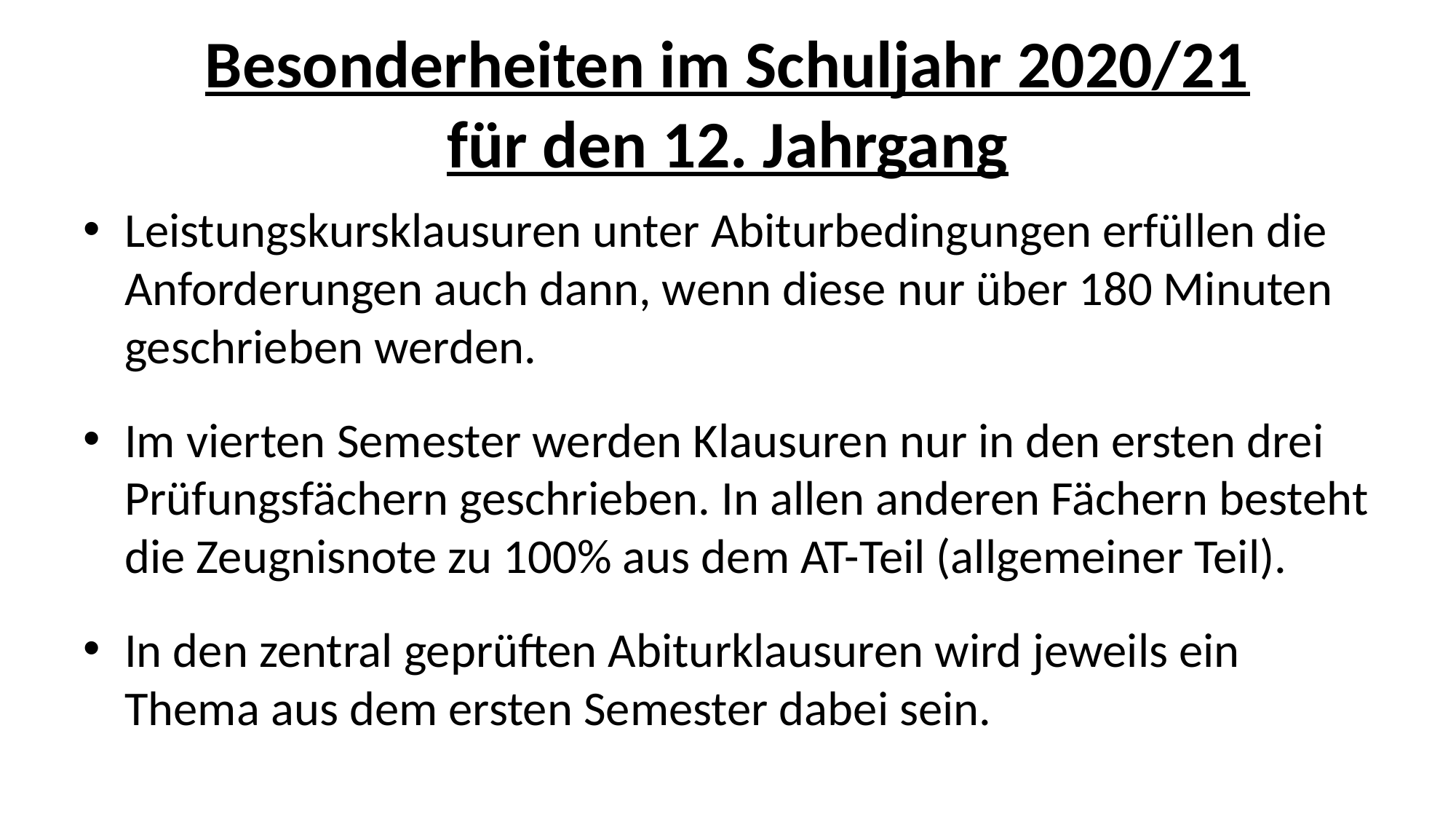

# Besonderheiten im Schuljahr 2020/21 für den 12. Jahrgang
Leistungskursklausuren unter Abiturbedingungen erfüllen die Anforderungen auch dann, wenn diese nur über 180 Minuten  geschrieben werden.

Im vierten Semester werden Klausuren nur in den ersten drei Prüfungsfächern geschrieben. In allen anderen Fächern besteht die Zeugnisnote zu 100% aus dem AT-Teil (allgemeiner Teil).

In den zentral geprüften Abiturklausuren wird jeweils ein Thema aus dem ersten Semester dabei sein.